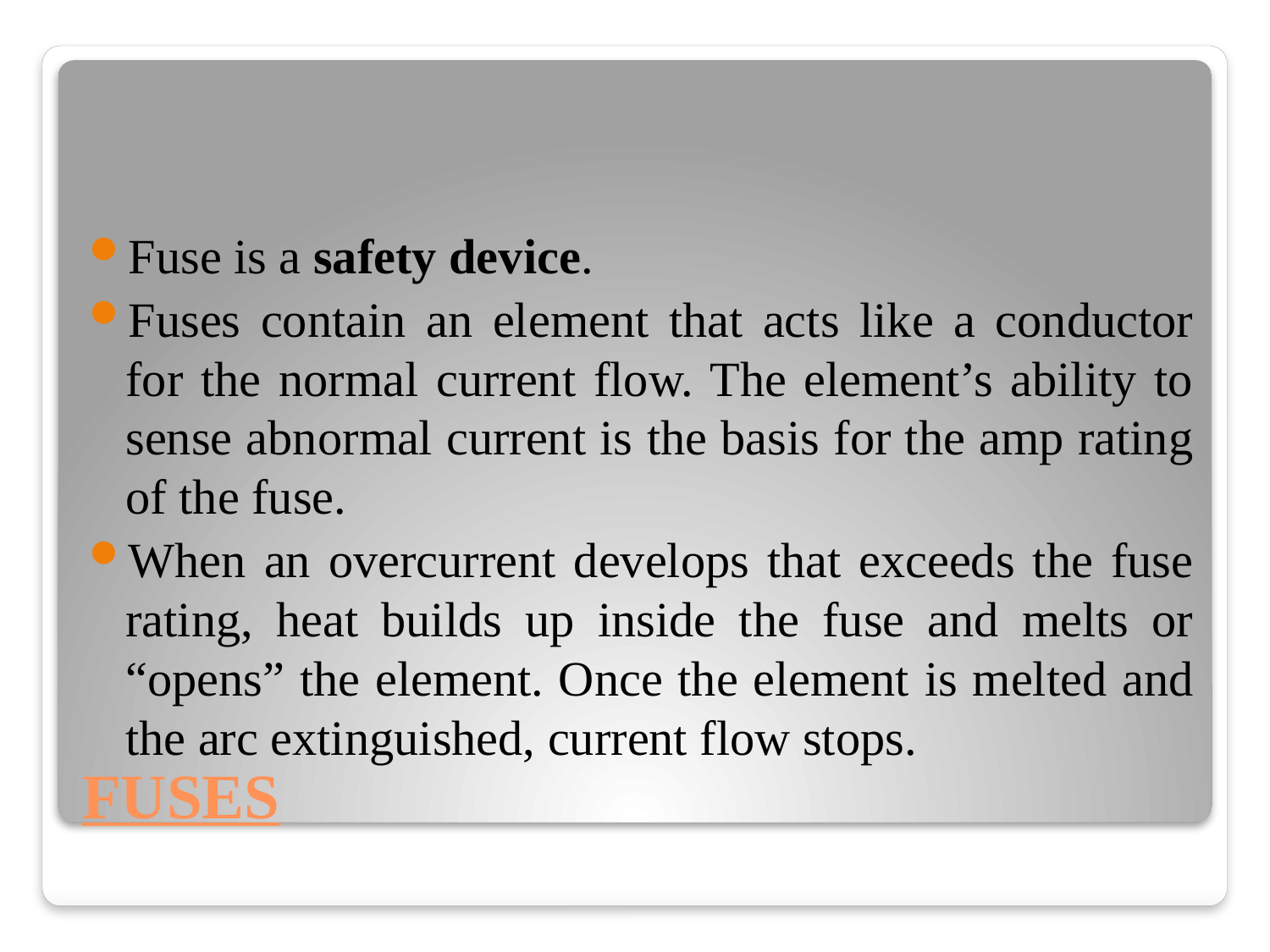

Fuse is a safety device.
Fuses contain an element that acts like a conductor for the normal current flow. The element’s ability to sense abnormal current is the basis for the amp rating of the fuse.
When an overcurrent develops that exceeds the fuse rating, heat builds up inside the fuse and melts or “opens” the element. Once the element is melted and the arc extinguished, current flow stops.
# FUSES